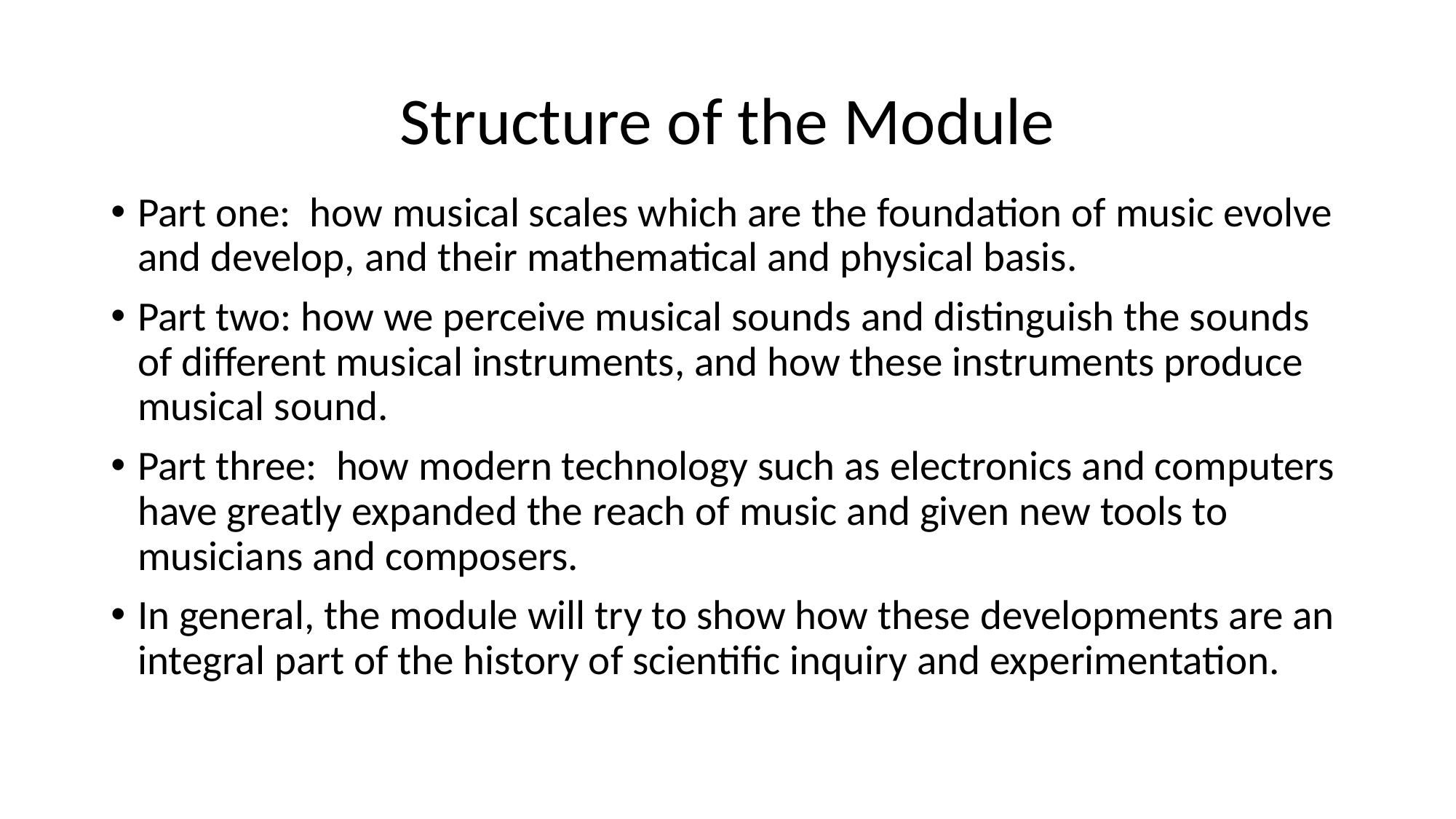

# Structure of the Module
Part one:  how musical scales which are the foundation of music evolve and develop, and their mathematical and physical basis.
Part two: how we perceive musical sounds and distinguish the sounds of different musical instruments, and how these instruments produce musical sound.
Part three:  how modern technology such as electronics and computers have greatly expanded the reach of music and given new tools to musicians and composers.
In general, the module will try to show how these developments are an integral part of the history of scientific inquiry and experimentation.